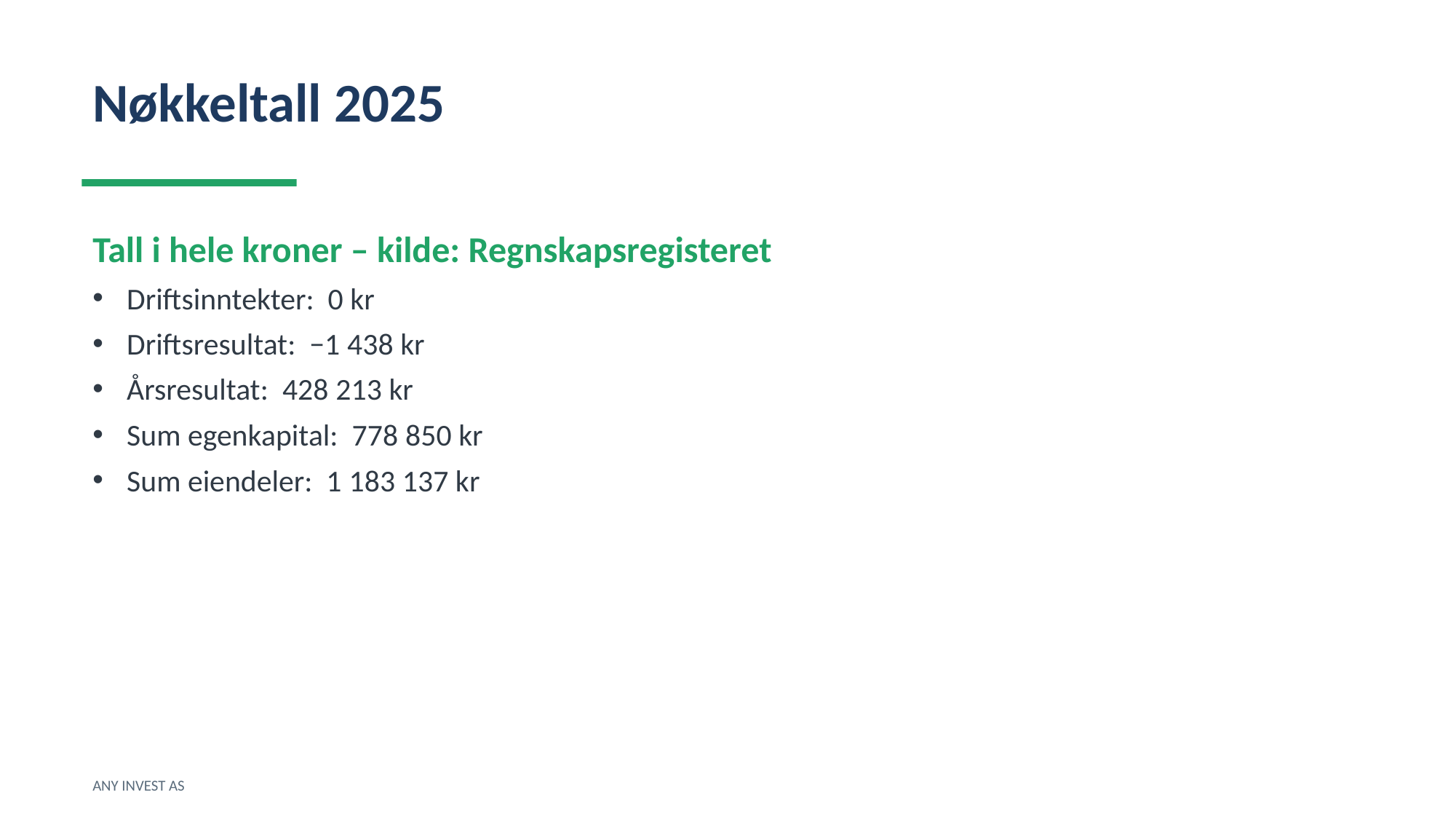

Nøkkeltall 2025

Tall i hele kroner – kilde: Regnskapsregisteret
Driftsinntekter:  0 kr
Driftsresultat:  −1 438 kr
Årsresultat:  428 213 kr
Sum egenkapital:  778 850 kr
Sum eiendeler:  1 183 137 kr
ANY INVEST AS